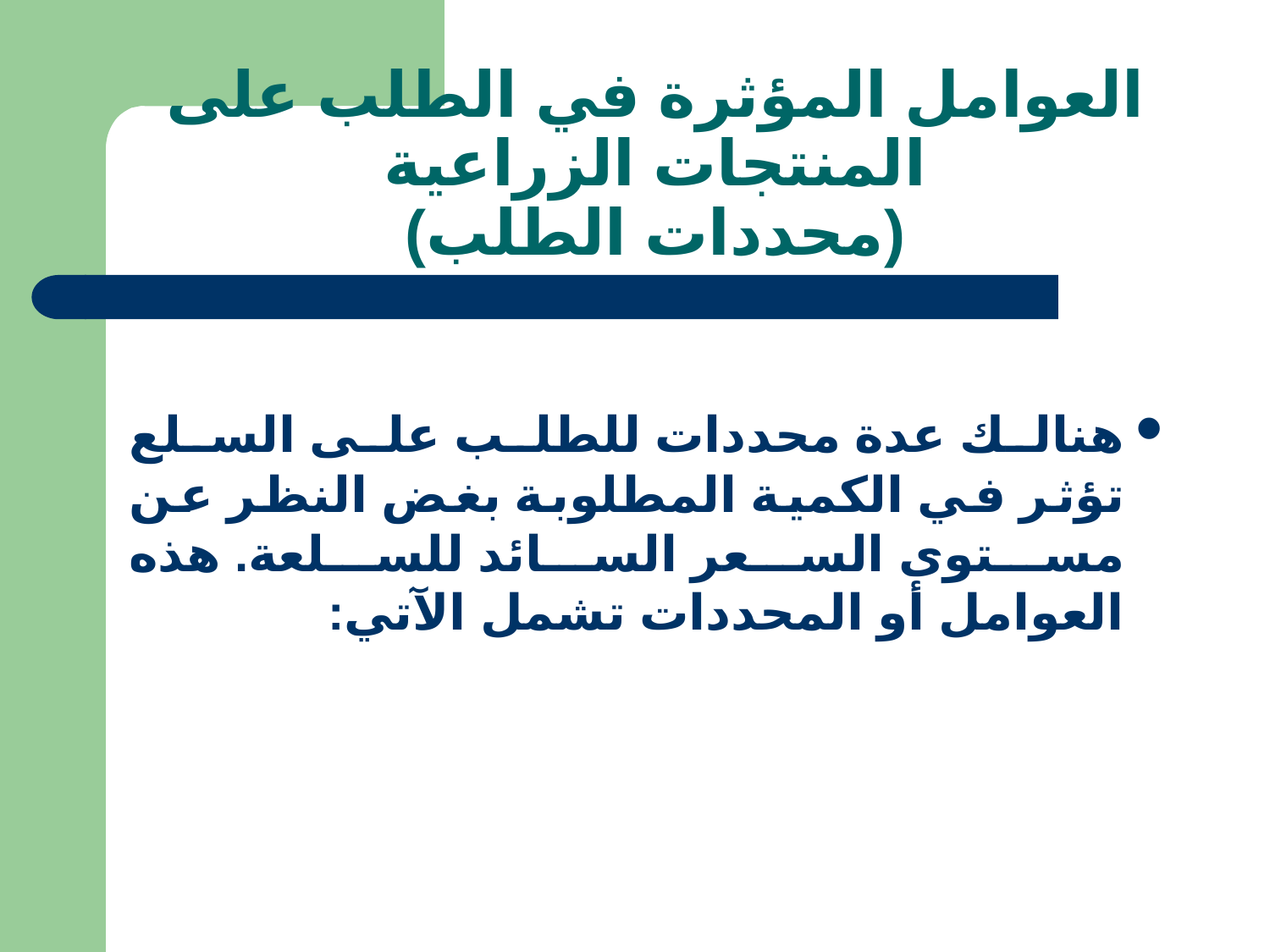

# العوامل المؤثرة في الطلب على المنتجات الزراعية (محددات الطلب)

هنالك عدة محددات للطلب على السلع تؤثر في الكمية المطلوبة بغض النظر عن مستوى السعر السائد للسلعة. هذه العوامل أو المحددات تشمل الآتي: